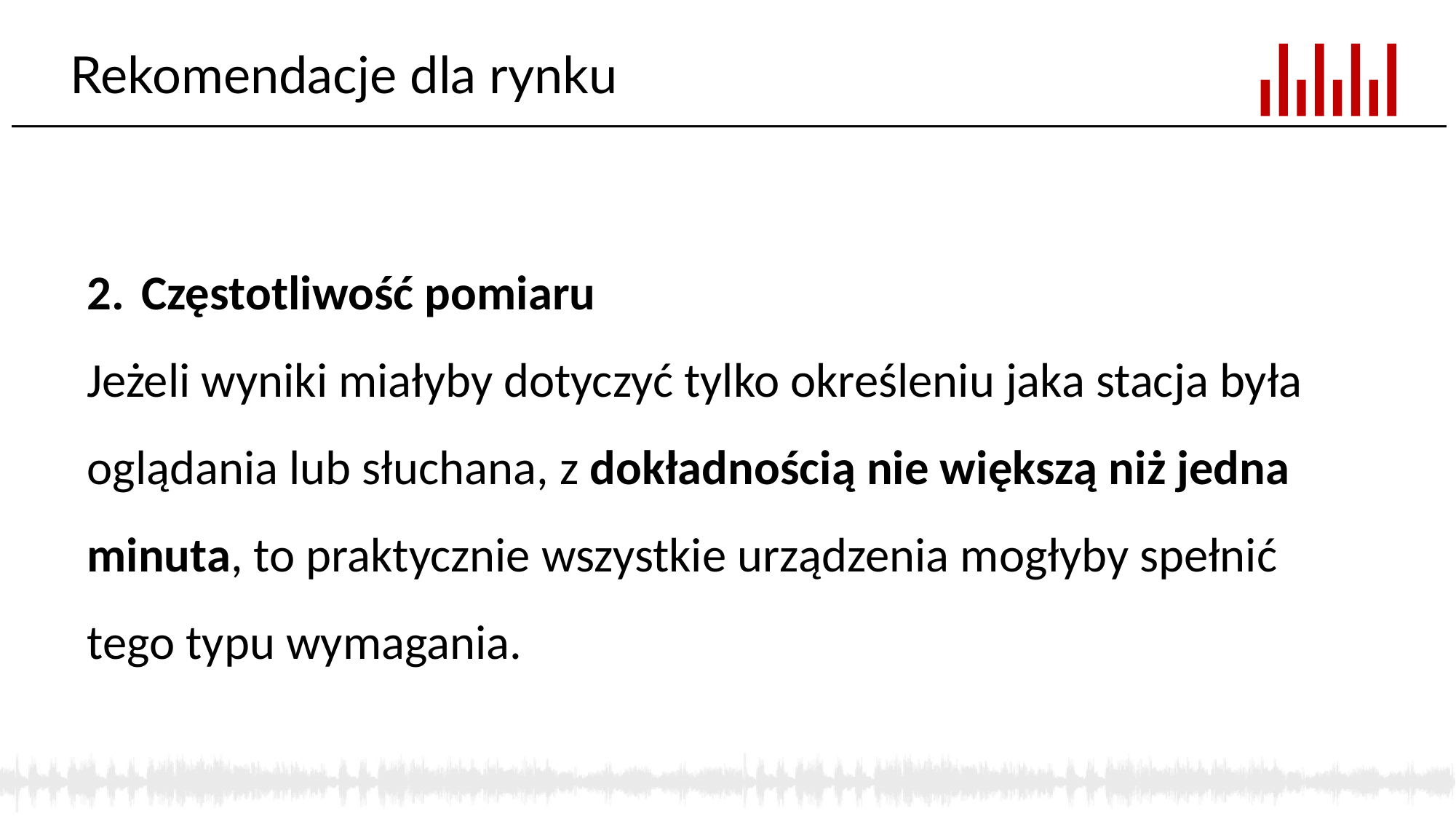

# Rekomendacje dla rynku
Częstotliwość pomiaru
Jeżeli wyniki miałyby dotyczyć tylko określeniu jaka stacja była oglądania lub słuchana, z dokładnością nie większą niż jedna minuta, to praktycznie wszystkie urządzenia mogłyby spełnić tego typu wymagania.